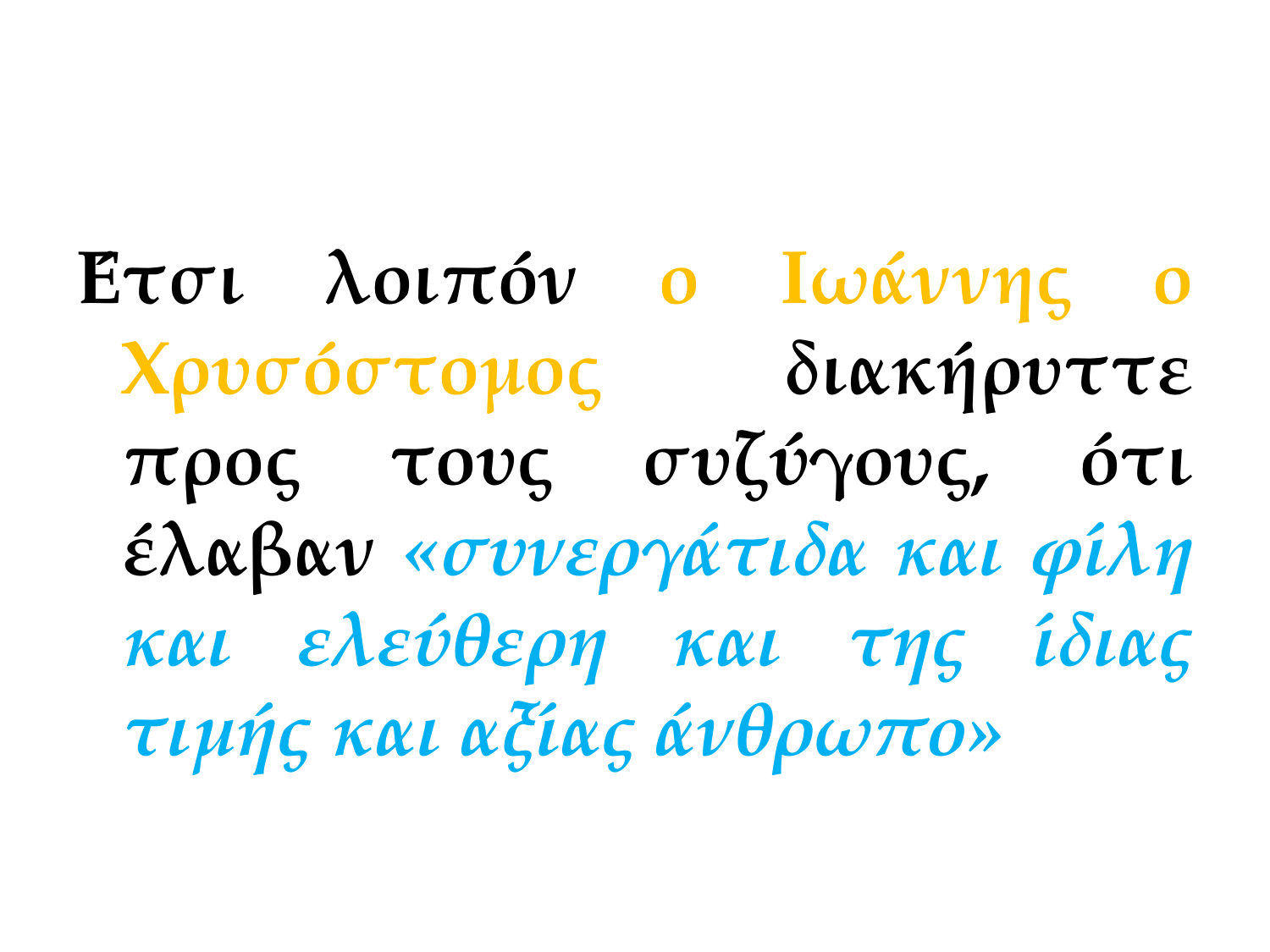

#
Έτσι λοιπόν ο Ιωάννης ο Χρυσόστομος διακήρυττε προς τους συζύγους, ότι έλαβαν «συνεργάτιδα και φίλη και ελεύθερη και της ίδιας τιμής και αξίας άνθρωπο»